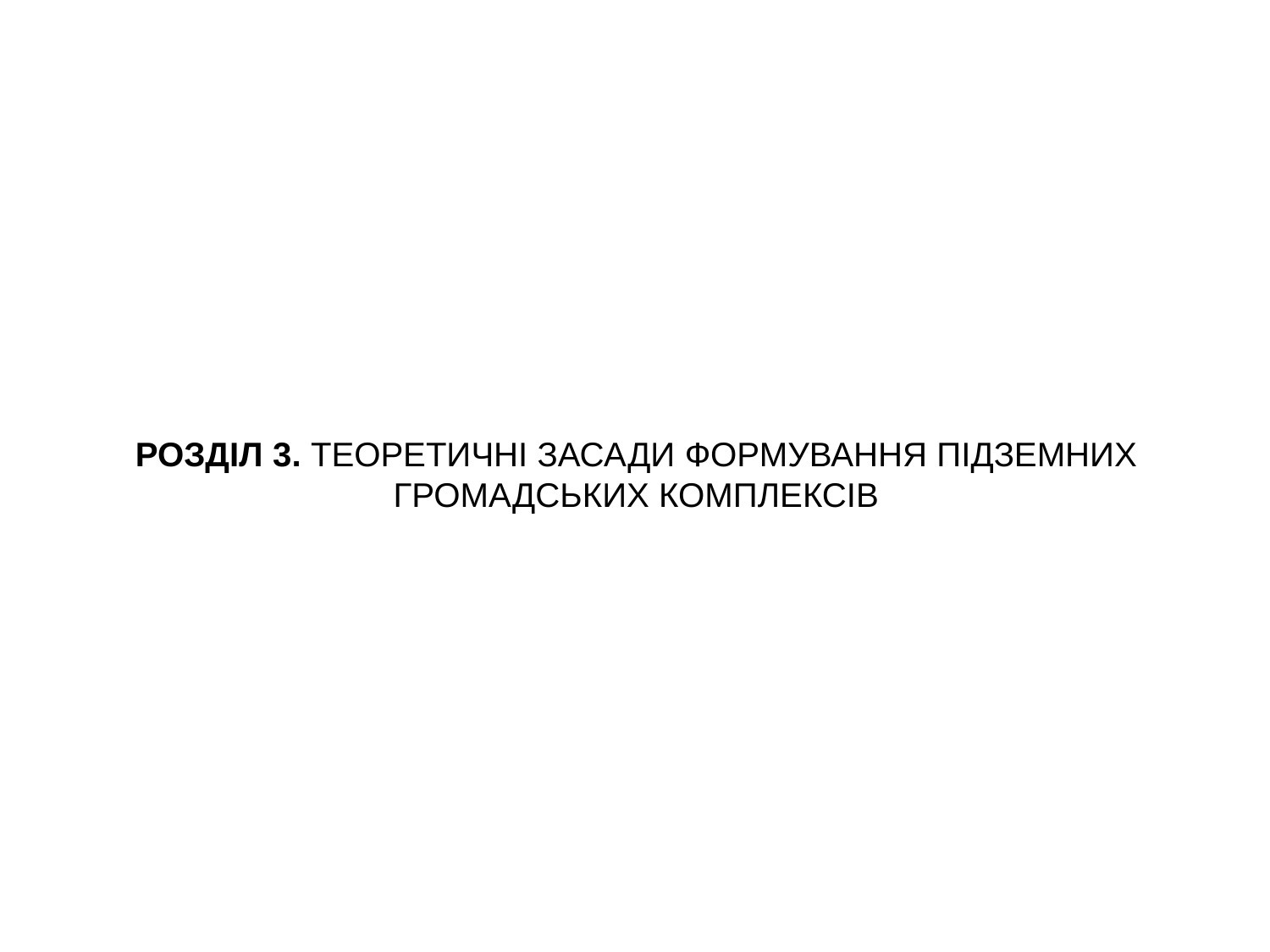

РОЗДІЛ 3. ТЕОРЕТИЧНІ ЗАСАДИ ФОРМУВАННЯ ПІДЗЕМНИХ ГРОМАДСЬКИХ КОМПЛЕКСІВ